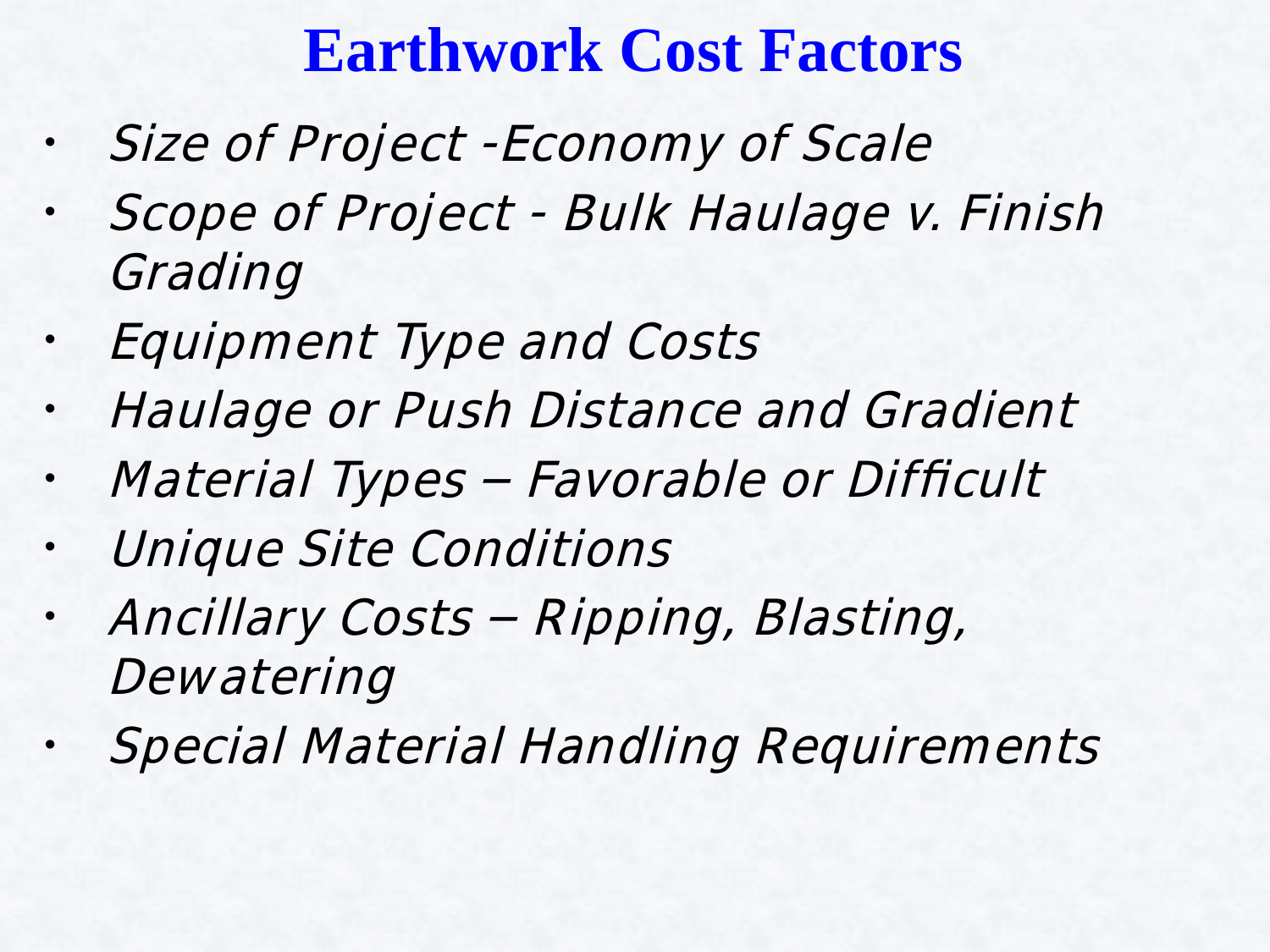

# Earthwork Cost Factors
Size of Project -Economy of Scale
Scope of Project - Bulk Haulage v. Finish Grading
Equipment Type and Costs
Haulage or Push Distance and Gradient
Material Types – Favorable or Difficult
Unique Site Conditions
Ancillary Costs – Ripping, Blasting, Dewatering
Special Material Handling Requirements